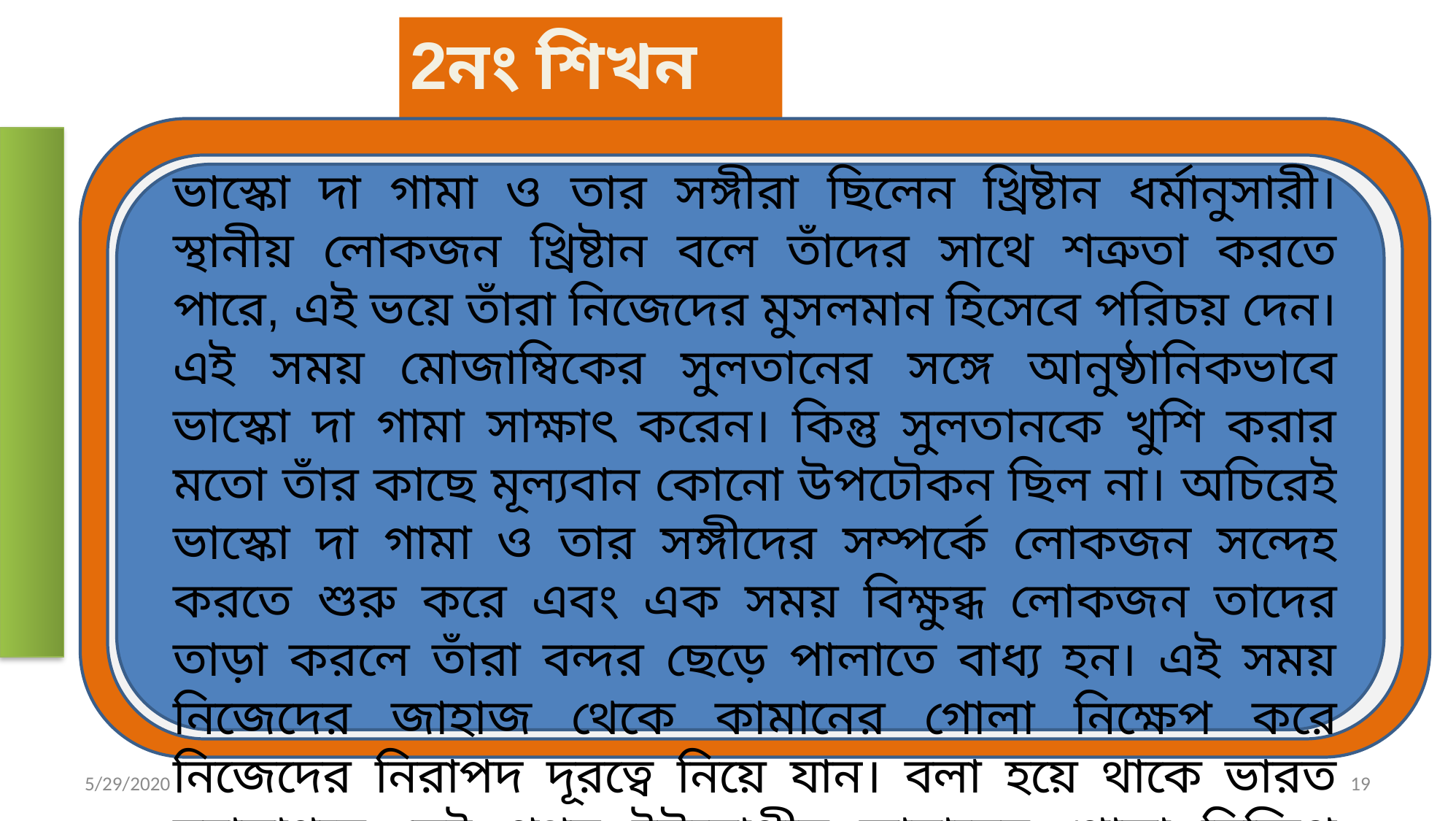

2নং শিখন ফল

ভাস্কো দা গামা ও তার সঙ্গীরা ছিলেন খ্রিষ্টান ধর্মানুসারী। স্থানীয় লোকজন খ্রিষ্টান বলে তাঁদের সাথে শত্রুতা করতে পারে, এই ভয়ে তাঁরা নিজেদের মুসলমান হিসেবে পরিচয় দেন। এই সময় মোজাম্বিকের সুলতানের সঙ্গে আনুষ্ঠানিকভাবে ভাস্কো দা গামা সাক্ষাৎ করেন। কিন্তু সুলতানকে খুশি করার মতো তাঁর কাছে মূল্যবান কোনো উপঢৌকন ছিল না। অচিরেই ভাস্কো দা গামা ও তার সঙ্গীদের সম্পর্কে লোকজন সন্দেহ করতে শুরু করে এবং এক সময় বিক্ষুব্ধ লোকজন তাদের তাড়া করলে তাঁরা বন্দর ছেড়ে পালাতে বাধ্য হন। এই সময় নিজেদের জাহাজ থেকে কামানের গোলা নিক্ষেপ করে নিজেদের নিরাপদ দূরত্বে নিয়ে যান। বলা হয়ে থাকে ভারত মহাসাগরে সেই প্রথম ইউরোপীয় কামানের গোলা নিক্ষিপ্ত হয়েছিল।

5/29/2020
19